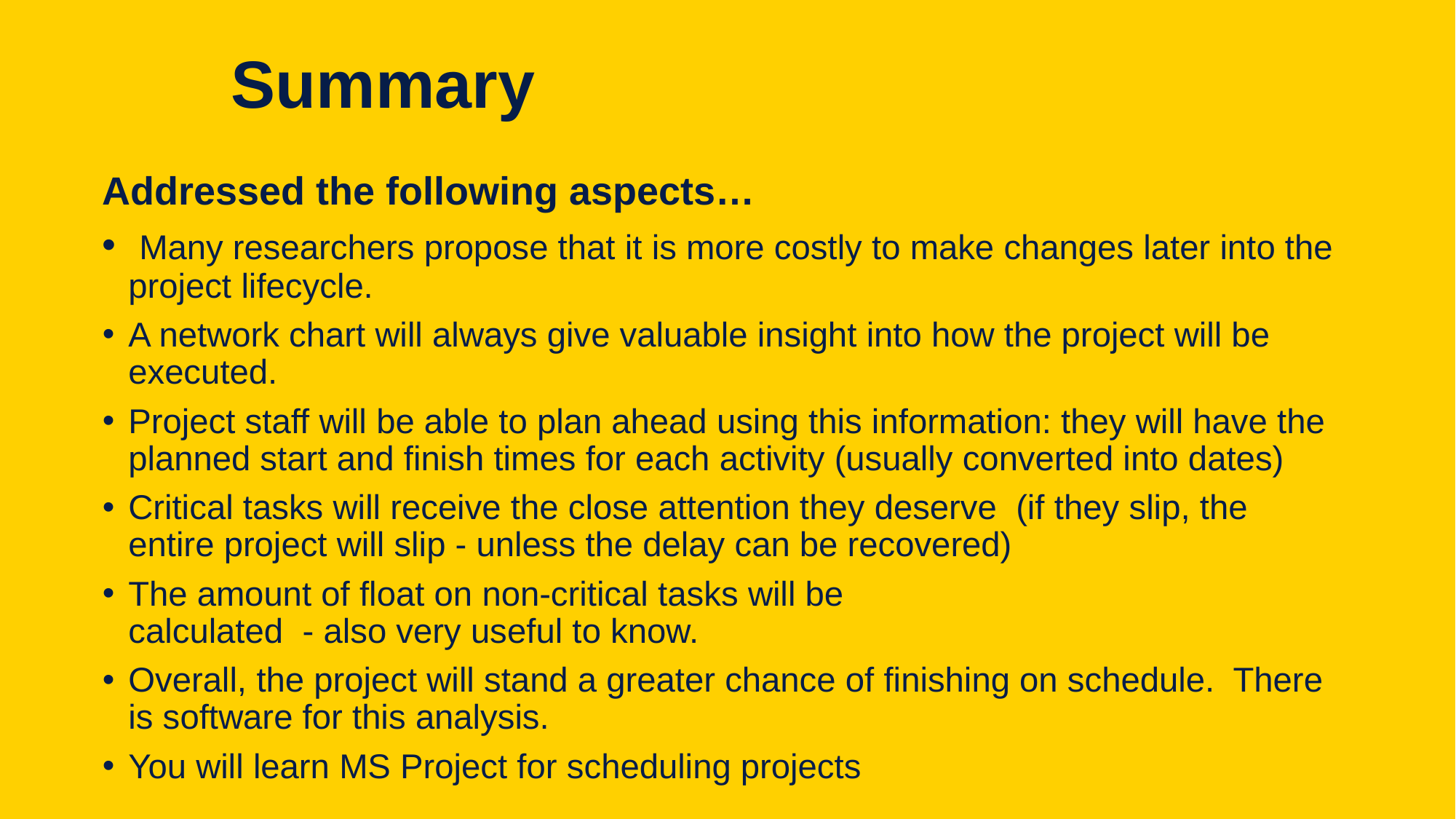

# Summary
Addressed the following aspects…
 Many researchers propose that it is more costly to make changes later into the project lifecycle.
A network chart will always give valuable insight into how the project will be executed.
Project staff will be able to plan ahead using this information: they will have the  planned start and finish times for each activity (usually converted into dates)
Critical tasks will receive the close attention they deserve  (if they slip, the entire project will slip - unless the delay can be recovered)
The amount of float on non-critical tasks will be
calculated  - also very useful to know.
Overall, the project will stand a greater chance of finishing on schedule.  There is software for this analysis.
You will learn MS Project for scheduling projects